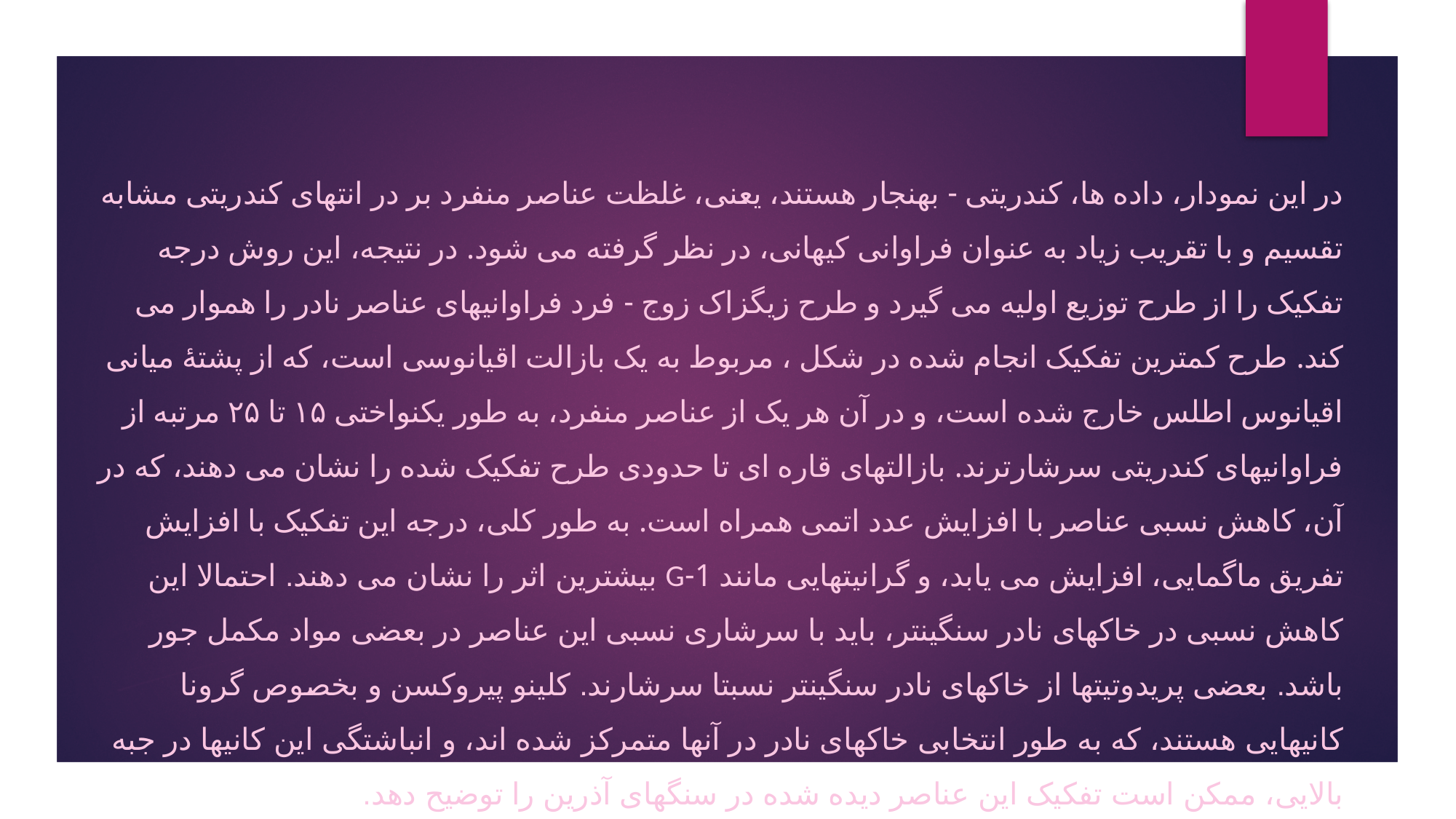

در این نمودار، داده ها، کندریتی - بهنجار هستند، یعنی، غلظت عناصر منفرد بر در انتهای کندریتی مشابه تقسیم و با تقریب زیاد به عنوان فراوانی کیهانی، در نظر گرفته می شود. در نتیجه، این روش درجه تفکیک را از طرح توزیع اولیه می گیرد و طرح زیگزاک زوج - فرد فراوانیهای عناصر نادر را هموار می کند. طرح کمترین تفکیک انجام شده در شکل ، مربوط به یک بازالت اقیانوسی است، که از پشتۀ میانی اقیانوس اطلس خارج شده است، و در آن هر یک از عناصر منفرد، به طور یکنواختی ۱۵ تا ۲۵ مرتبه از فراوانیهای کندریتی سرشارترند. بازالتهای قاره ای تا حدودی طرح تفکیک شده را نشان می دهند، که در آن، کاهش نسبی عناصر با افزایش عدد اتمی همراه است. به طور کلی، درجه این تفکیک با افزایش تفریق ماگمایی، افزایش می یابد، و گرانیتهایی مانند 1-G بیشترین اثر را نشان می دهند. احتمالا این کاهش نسبی در خاکهای نادر سنگینتر، باید با سرشاری نسبی این عناصر در بعضی مواد مکمل جور باشد. بعضی پریدوتیتها از خاکهای نادر سنگینتر نسبتا سرشارند. کلینو پیروکسن و بخصوص گرونا کانیهایی هستند، که به طور انتخابی خاکهای نادر در آنها متمرکز شده اند، و انباشتگی این کانیها در جبه بالایی، ممکن است تفکیک این عناصر دیده شده در سنگهای آذرین را توضیح دهد.